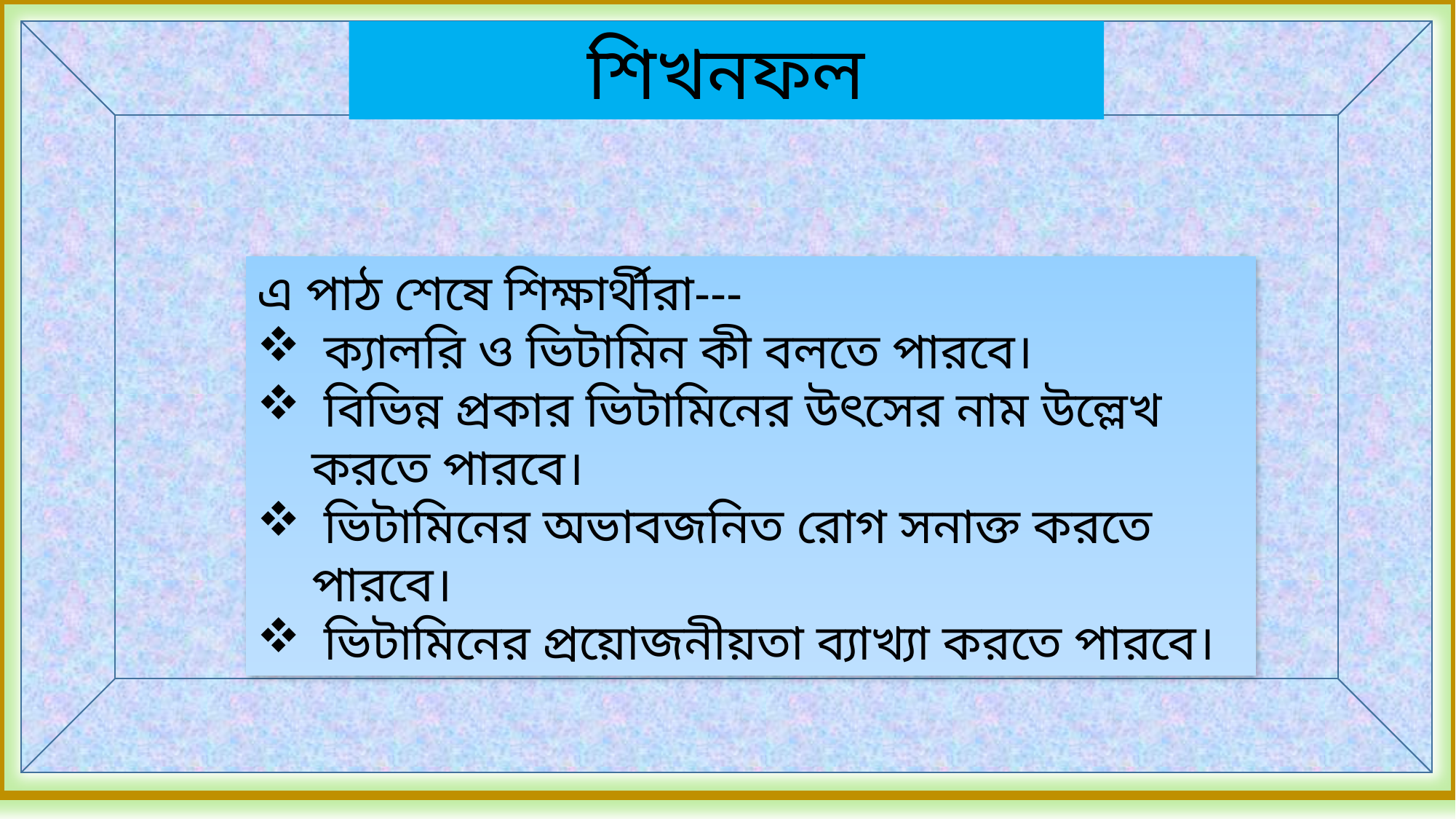

শিখনফল
এ পাঠ শেষে শিক্ষার্থীরা---
 ক্যালরি ও ভিটামিন কী বলতে পারবে।
 বিভিন্ন প্রকার ভিটামিনের উৎসের নাম উল্লেখ করতে পারবে।
 ভিটামিনের অভাবজনিত রোগ সনাক্ত করতে পারবে।
 ভিটামিনের প্রয়োজনীয়তা ব্যাখ্যা করতে পারবে।